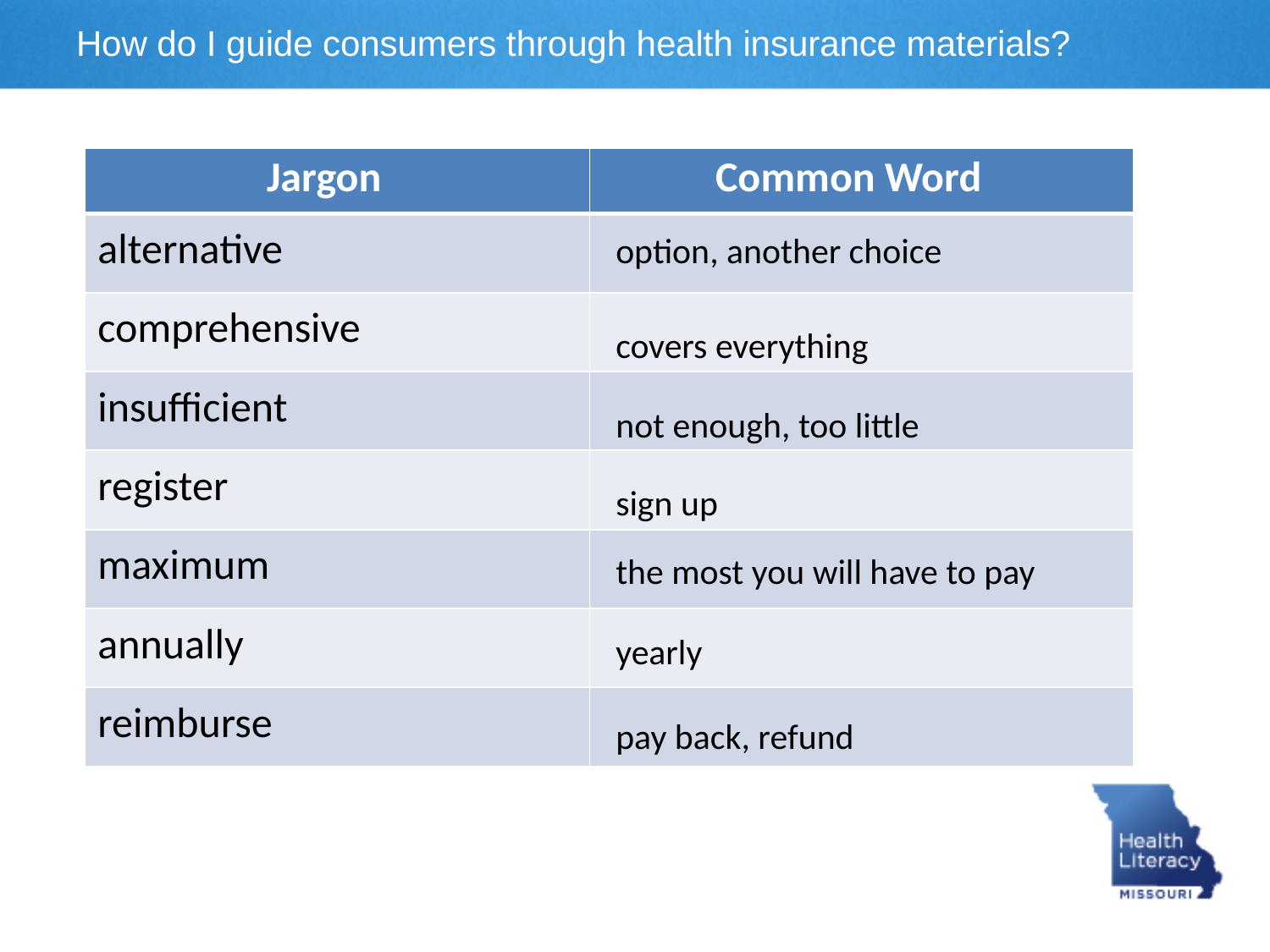

How do I guide consumers through health insurance materials?
| Jargon | Common Word |
| --- | --- |
| alternative |  |
| comprehensive |  |
| insufficient |  |
| register |  |
| maximum |  |
| annually |  |
| reimburse |  |
option, another choice
covers everything
not enough, too little
sign up
the most you will have to pay
yearly
pay back, refund